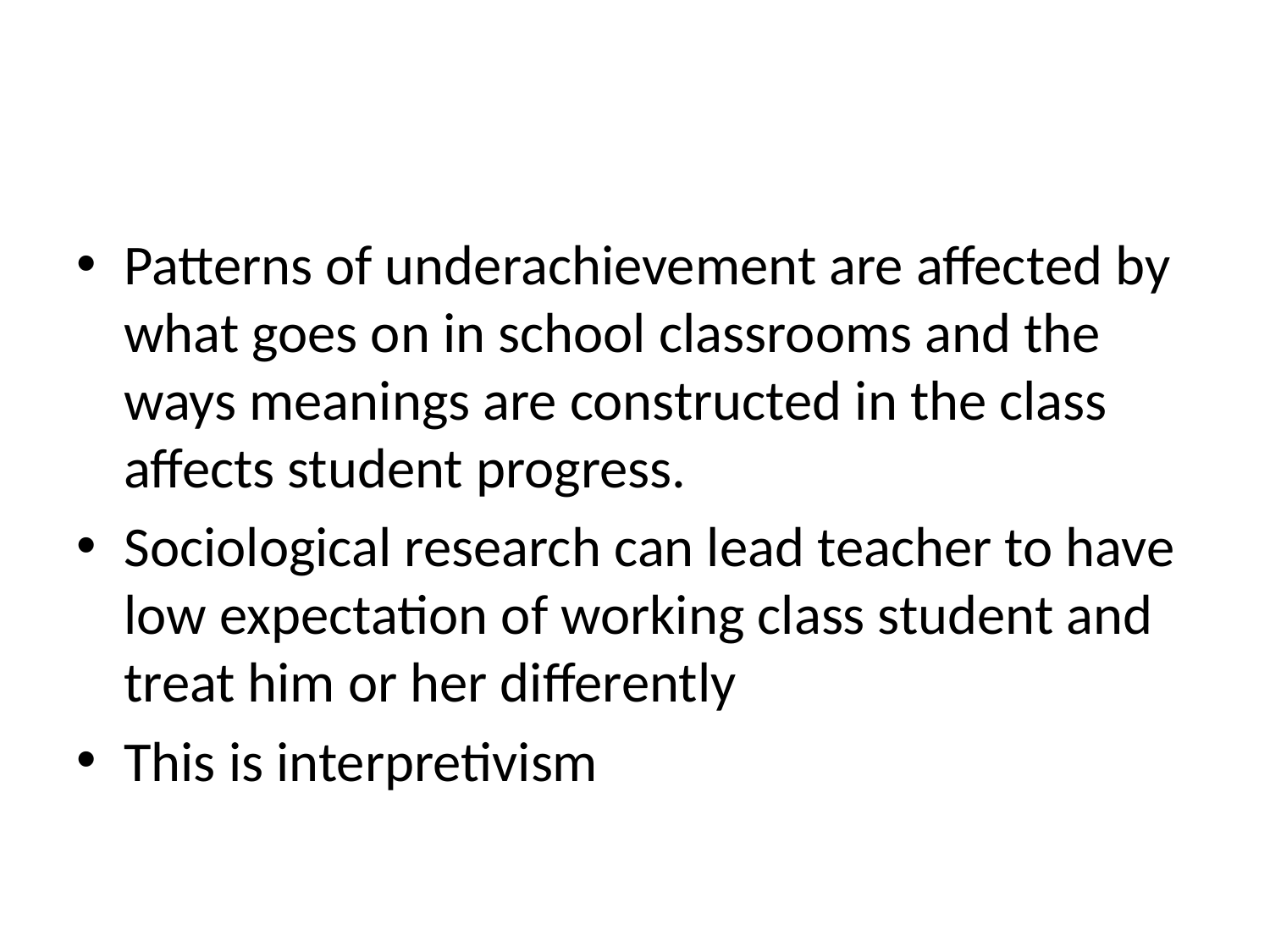

#
Patterns of underachievement are affected by what goes on in school classrooms and the ways meanings are constructed in the class affects student progress.
Sociological research can lead teacher to have low expectation of working class student and treat him or her differently
This is interpretivism